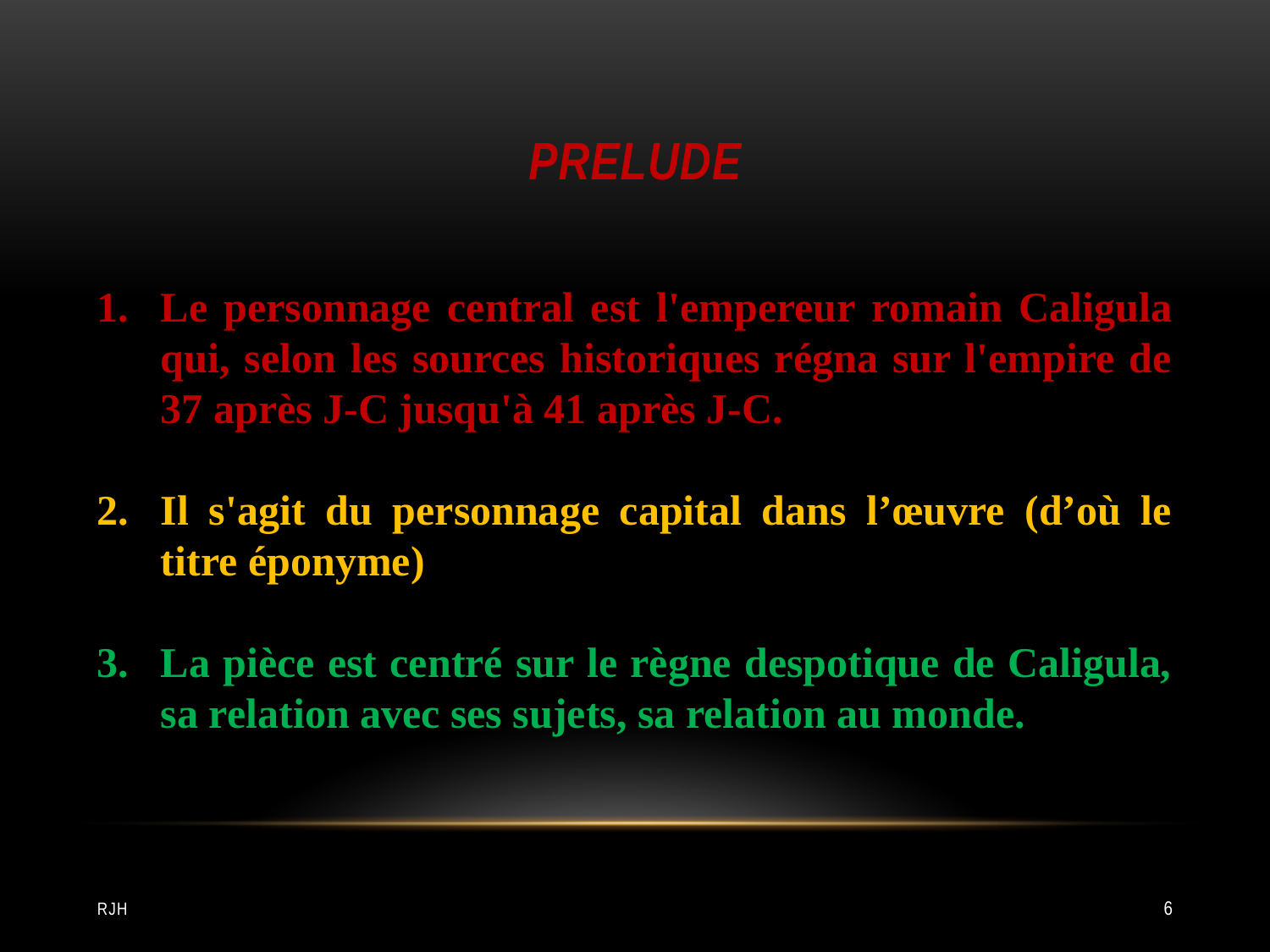

# Prelude

Le personnage central est l'empereur romain Caligula qui, selon les sources historiques régna sur l'empire de 37 après J-C jusqu'à 41 après J-C.

Il s'agit du personnage capital dans l’œuvre (d’où le titre éponyme)

La pièce est centré sur le règne despotique de Caligula, sa relation avec ses sujets, sa relation au monde.

RJH
6